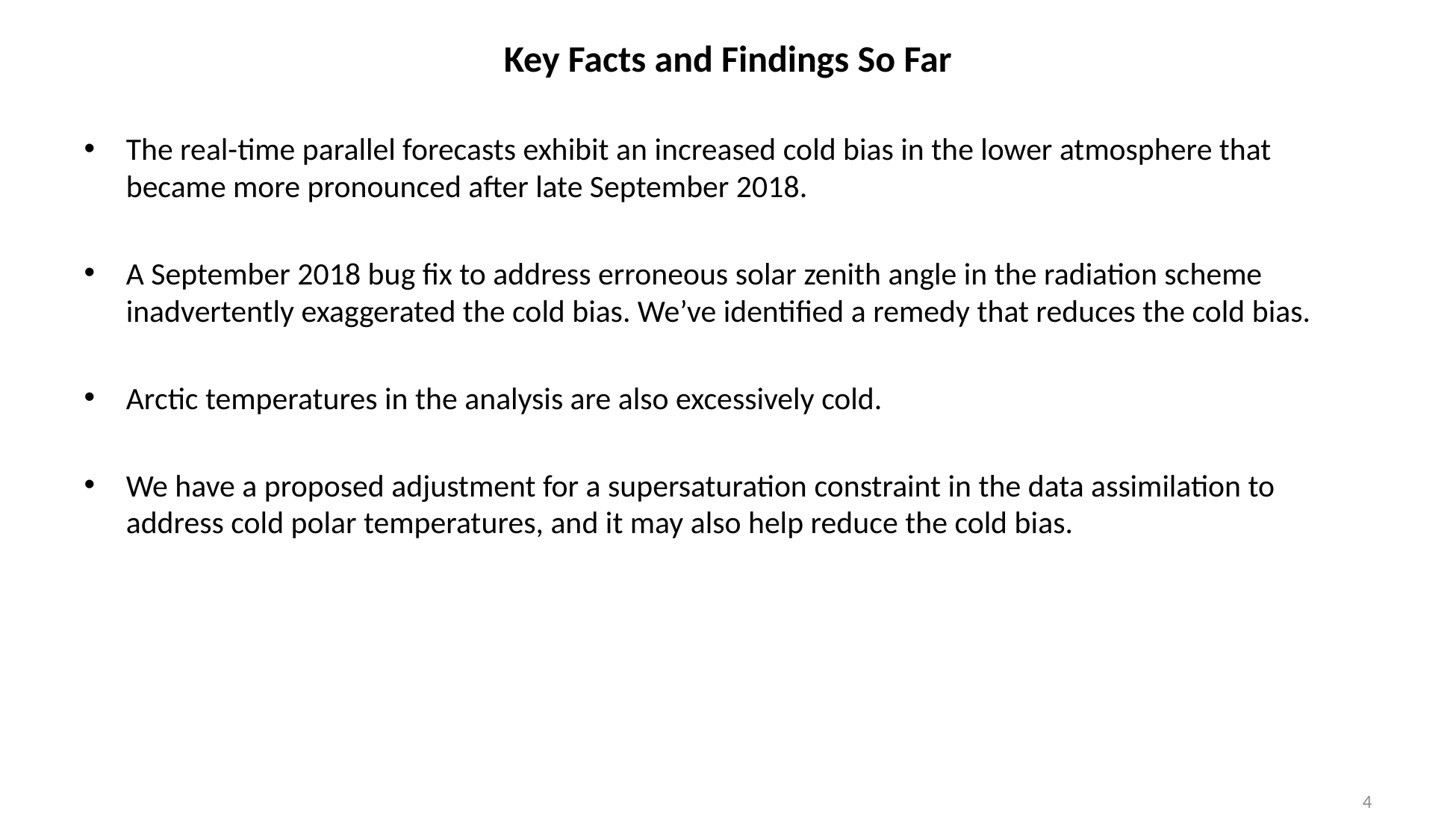

# Key Facts and Findings So Far
The real-time parallel forecasts exhibit an increased cold bias in the lower atmosphere that became more pronounced after late September 2018.

A September 2018 bug fix to address erroneous solar zenith angle in the radiation scheme inadvertently exaggerated the cold bias. We’ve identified a remedy that reduces the cold bias.

Arctic temperatures in the analysis are also excessively cold.

We have a proposed adjustment for a supersaturation constraint in the data assimilation to address cold polar temperatures, and it may also help reduce the cold bias.

4